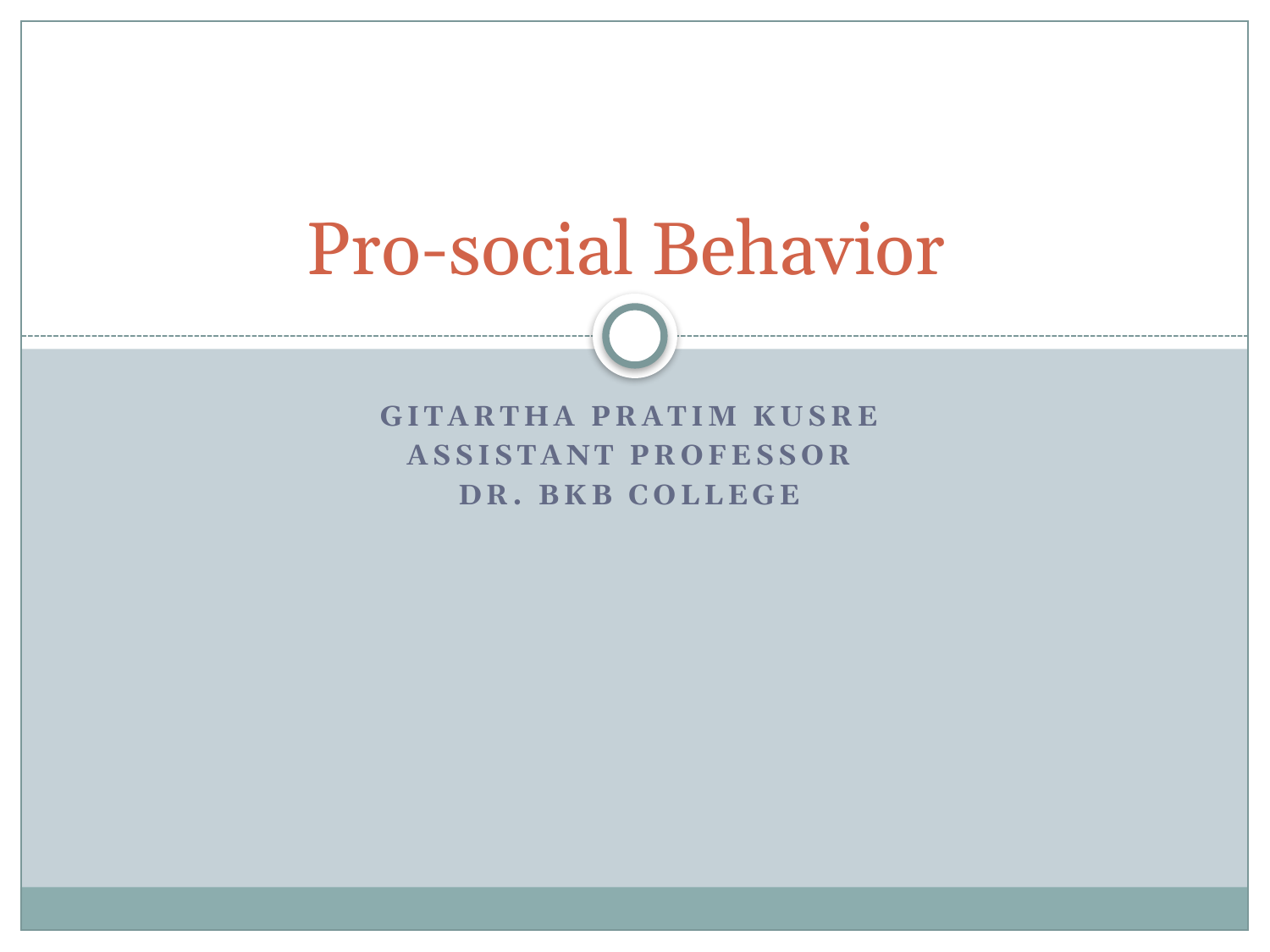

# Pro-social Behavior
Gitartha Pratim Kusre
Assistant Professor
Dr. BKB College